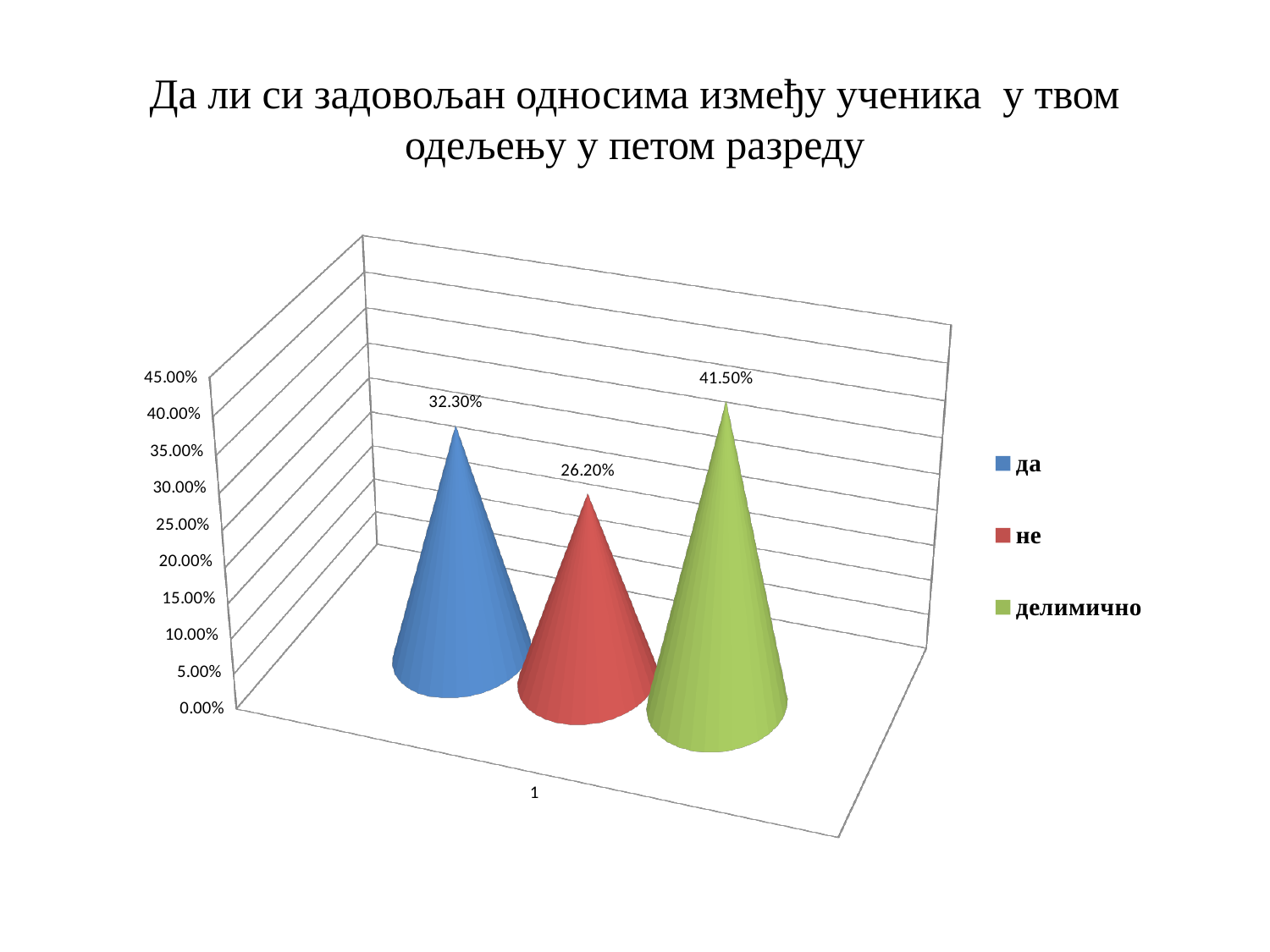

# Да ли си задовољан односима између ученика  у твом одељењу у петом разреду

[unsupported chart]